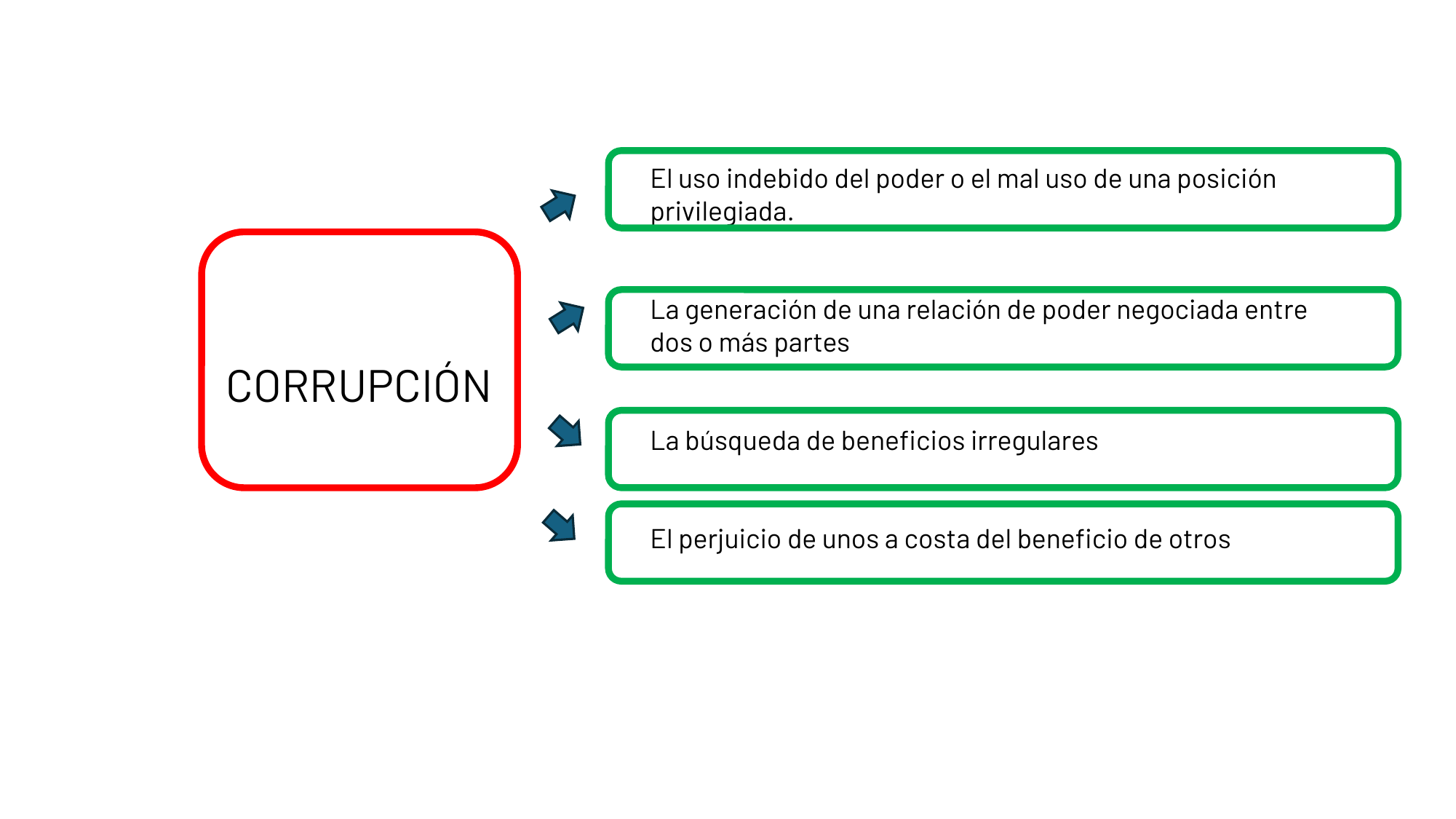

El uso indebido del poder o el mal uso de una posición privilegiada.

La generación de una relación de poder negociada entre dos o más partes

La búsqueda de beneficios irregulares

El perjuicio de unos a costa del beneficio de otros

CORRUPCIÓN